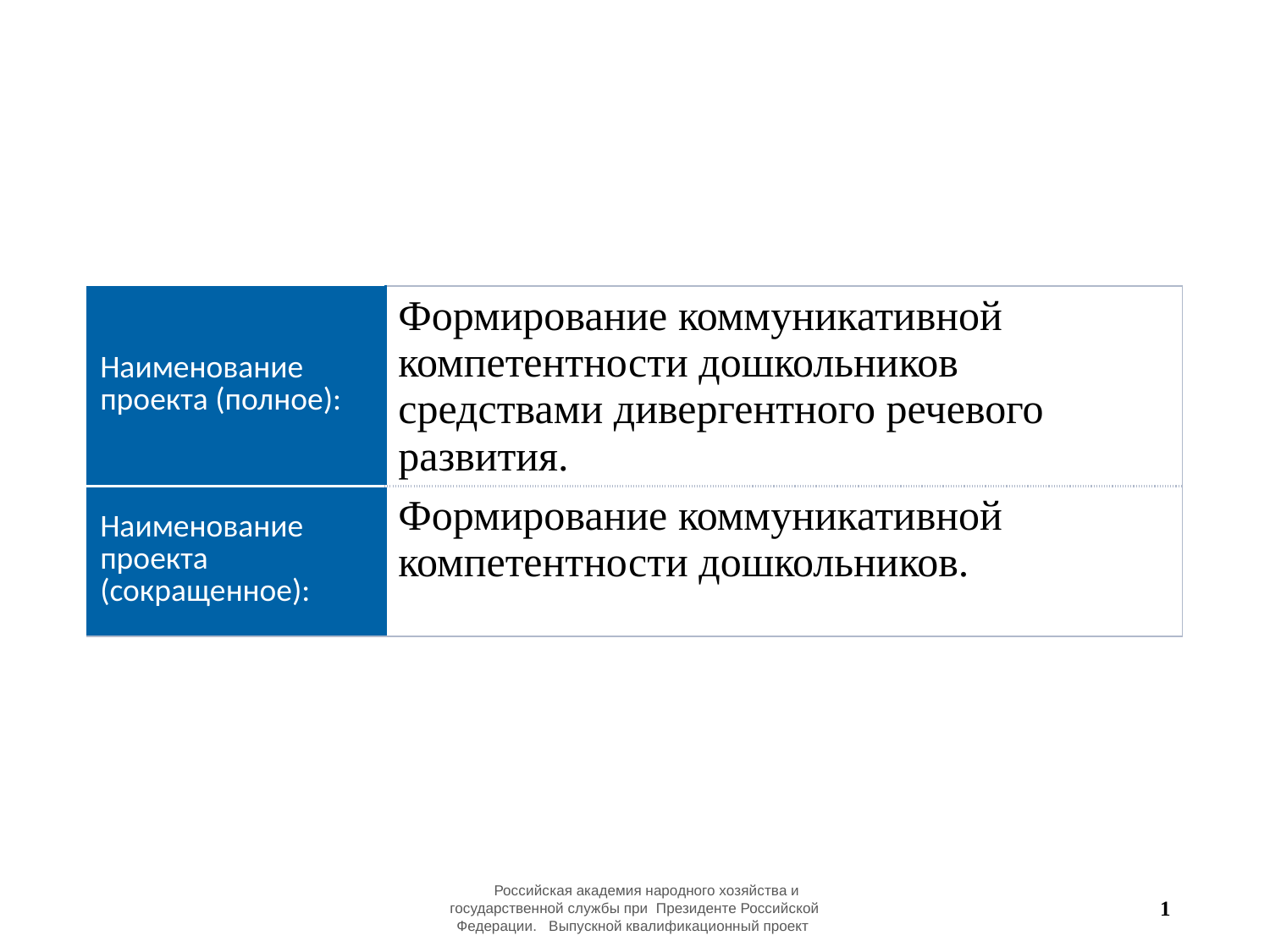

| Наименование проекта (полное): | Формирование коммуникативной компетентности дошкольников средствами дивергентного речевого развития. |
| --- | --- |
| Наименование проекта (сокращенное): | Формирование коммуникативной компетентности дошкольников. |
      Российская академия народного хозяйства и государственной службы при  Президенте Российской Федерации.   Выпускной квалификационный проект
1